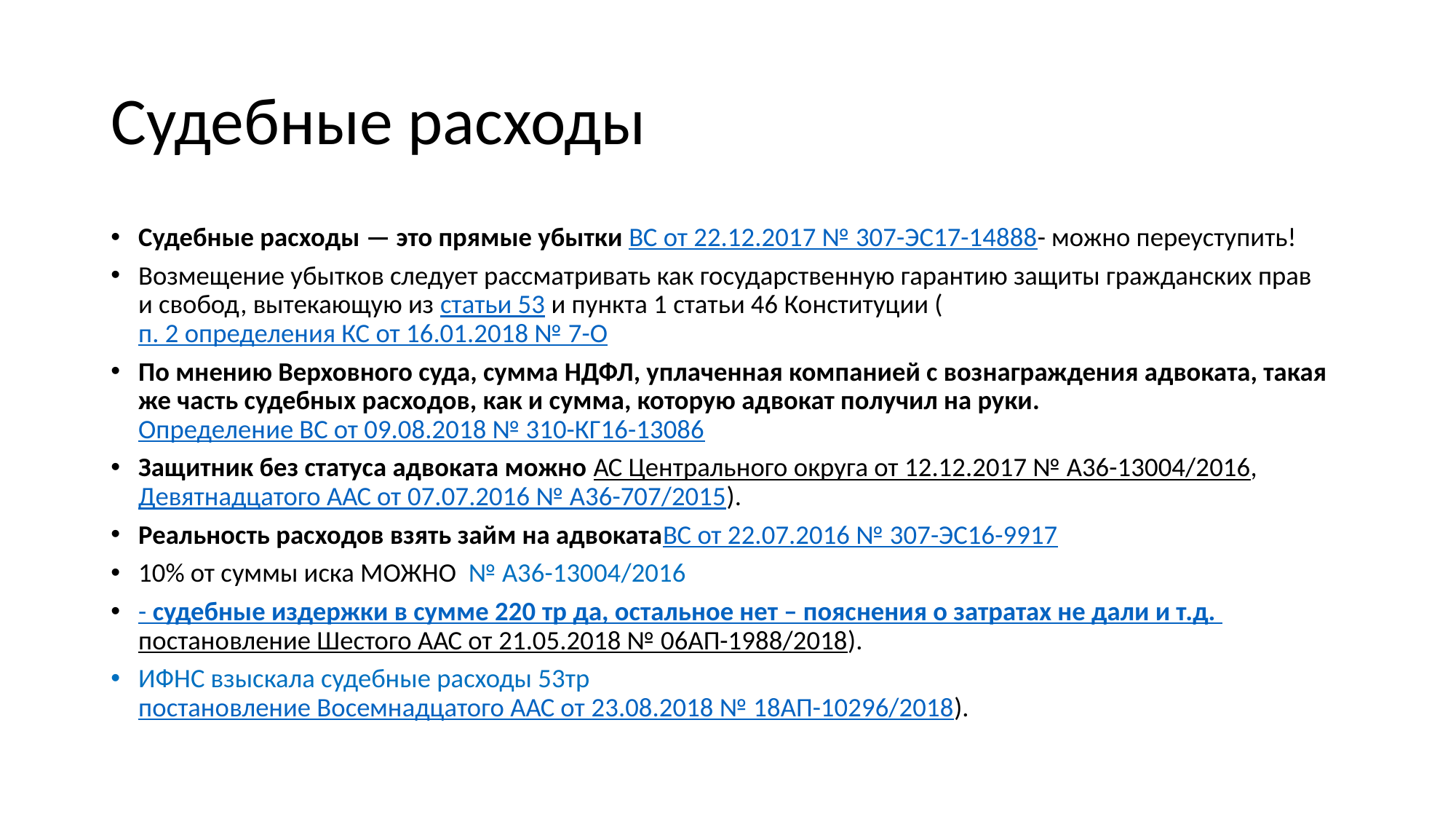

# Судебные расходы
Судебные расходы — это прямые убытки ВС от 22.12.2017 № 307-ЭС17-14888- можно переуступить!
Возмещение убытков следует рассматривать как государственную гарантию защиты гражданских прав и свобод, вытекающую из статьи 53 и пункта 1 статьи 46 Конституции (п. 2 определения КС от 16.01.2018 № 7-О
По мнению Верховного суда, сумма НДФЛ, уплаченная компанией с вознаграждения адвоката, такая же часть судебных расходов, как и сумма, которую адвокат получил на руки. Определение ВС от 09.08.2018 № 310-КГ16-13086
Защитник без статуса адвоката можно АС Центрального округа от 12.12.2017 № А36-13004/2016, Девятнадцатого ААС от 07.07.2016 № А36-707/2015).
Реальность расходов взять займ на адвокатаВС от 22.07.2016 № 307-ЭС16-9917
10% от суммы иска МОЖНО  № А36-13004/2016
- судебные издержки в сумме 220 тр да, остальное нет – пояснения о затратах не дали и т.д. постановление Шестого ААС от 21.05.2018 № 06АП-1988/2018).
ИФНС взыскала судебные расходы 53тр постановление Восемнадцатого ААС от 23.08.2018 № 18АП-10296/2018).